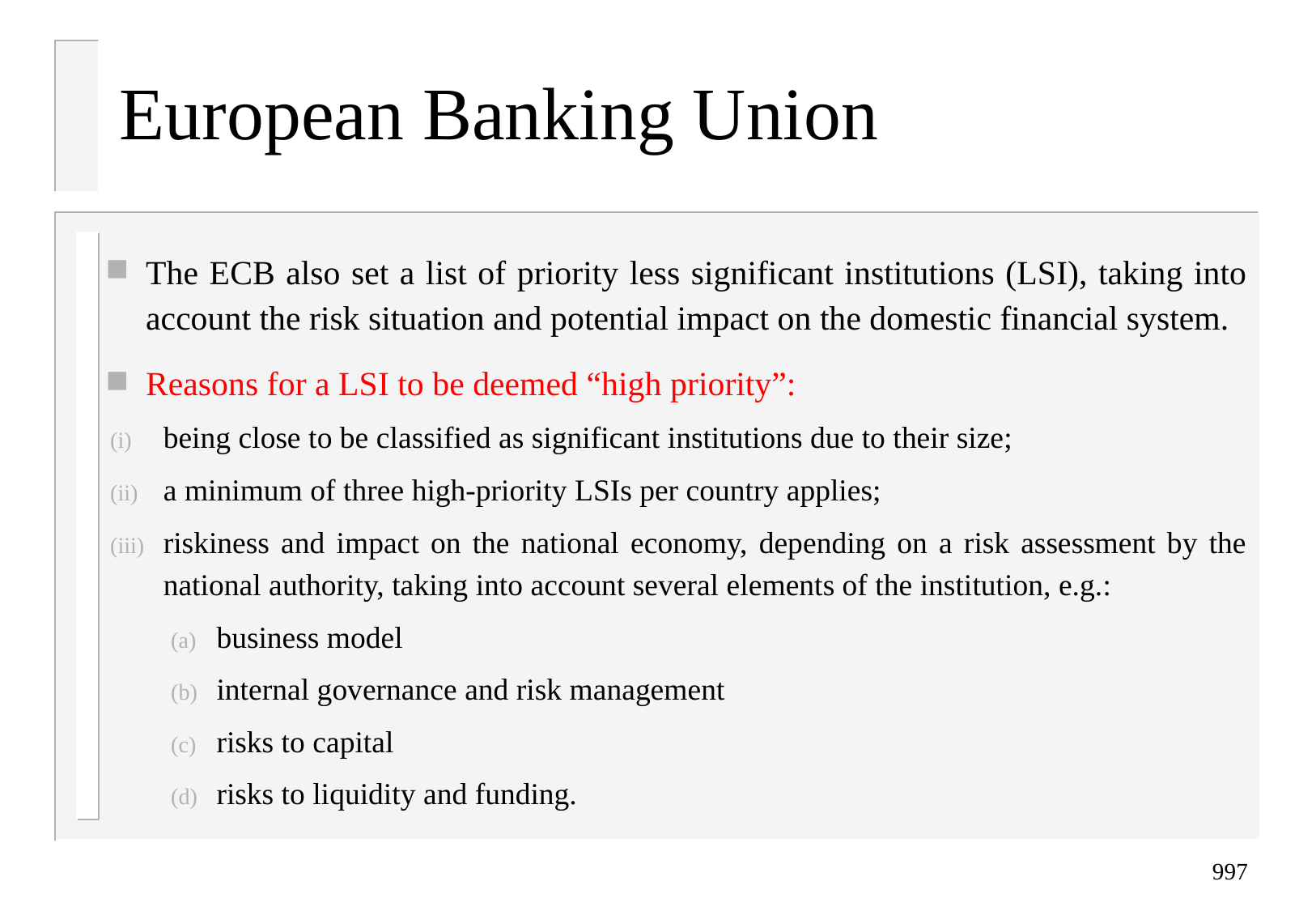

# European Banking Union
The ECB also set a list of priority less significant institutions (LSI), taking into account the risk situation and potential impact on the domestic financial system.
Reasons for a LSI to be deemed “high priority”:
being close to be classified as significant institutions due to their size;
a minimum of three high-priority LSIs per country applies;
riskiness and impact on the national economy, depending on a risk assessment by the national authority, taking into account several elements of the institution, e.g.:
business model
internal governance and risk management
risks to capital
risks to liquidity and funding.
997